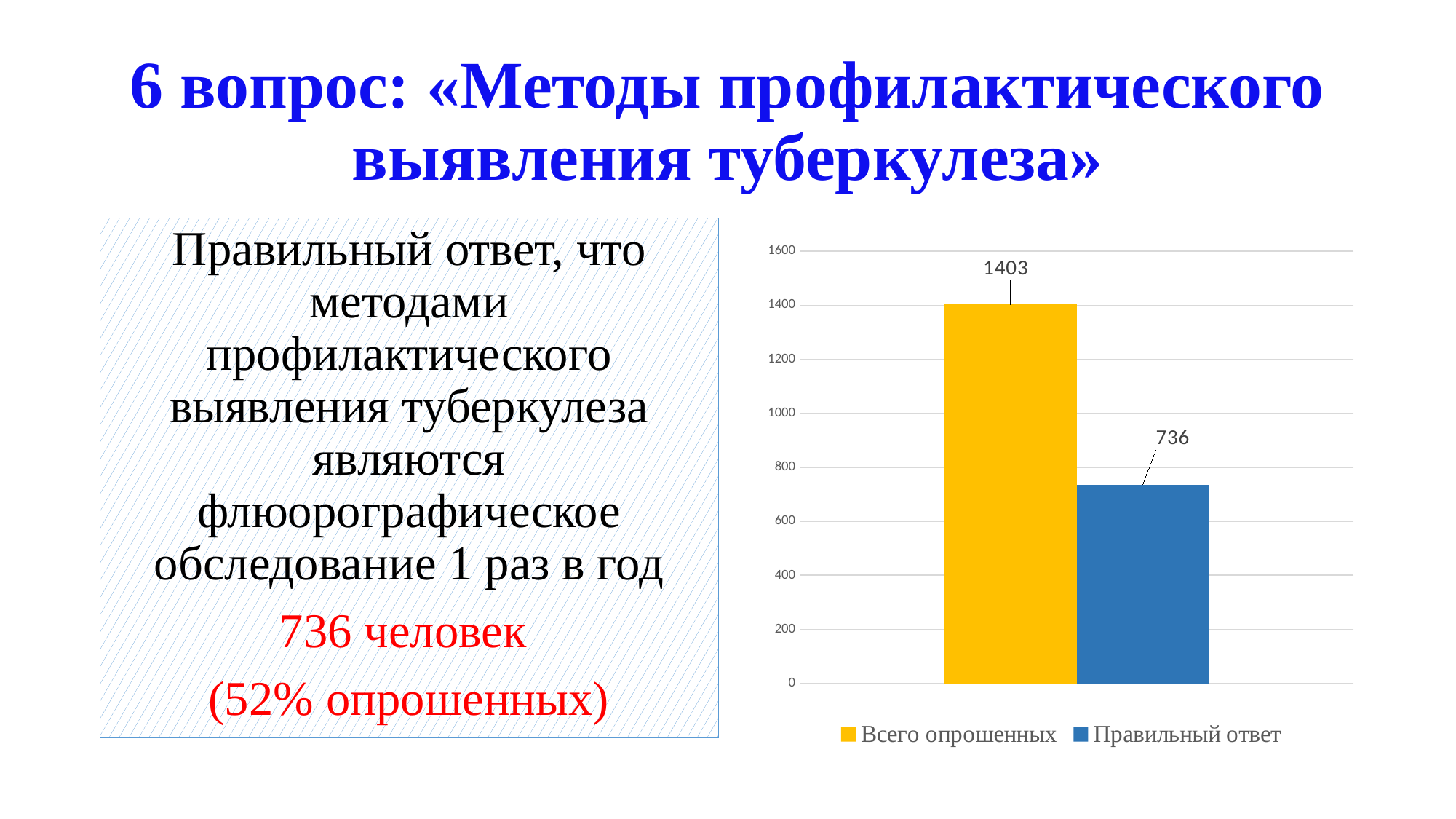

# 6 вопрос: «Методы профилактического выявления туберкулеза»
Правильный ответ, что методами профилактического выявления туберкулеза являются флюорографическое обследование 1 раз в год
736 человек
(52% опрошенных)

### Chart

| Category |
|---|

### Chart

| Category | Всего опрошенных | Правильный ответ |
|---|---|---|
| Категория 1 | 1403.0 | 736.0 |